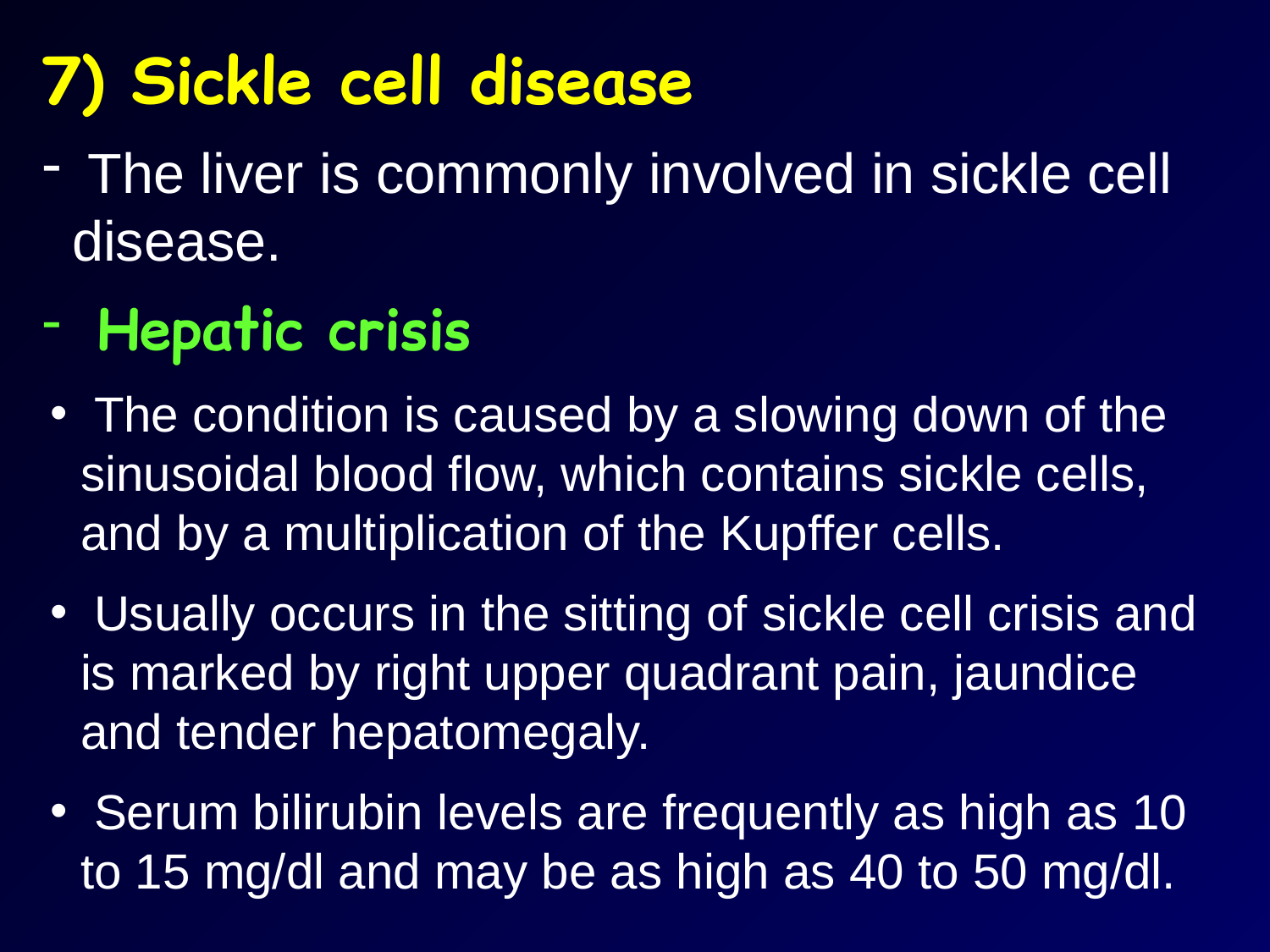

7) Sickle cell disease

 The liver is commonly involved in sickle cell disease.

 Hepatic crisis

 The condition is caused by a slowing down of the sinusoidal blood flow, which contains sickle cells, and by a multiplication of the Kupffer cells.

 Usually occurs in the sitting of sickle cell crisis and is marked by right upper quadrant pain, jaundice and tender hepatomegaly.

 Serum bilirubin levels are frequently as high as 10 to 15 mg/dl and may be as high as 40 to 50 mg/dl.